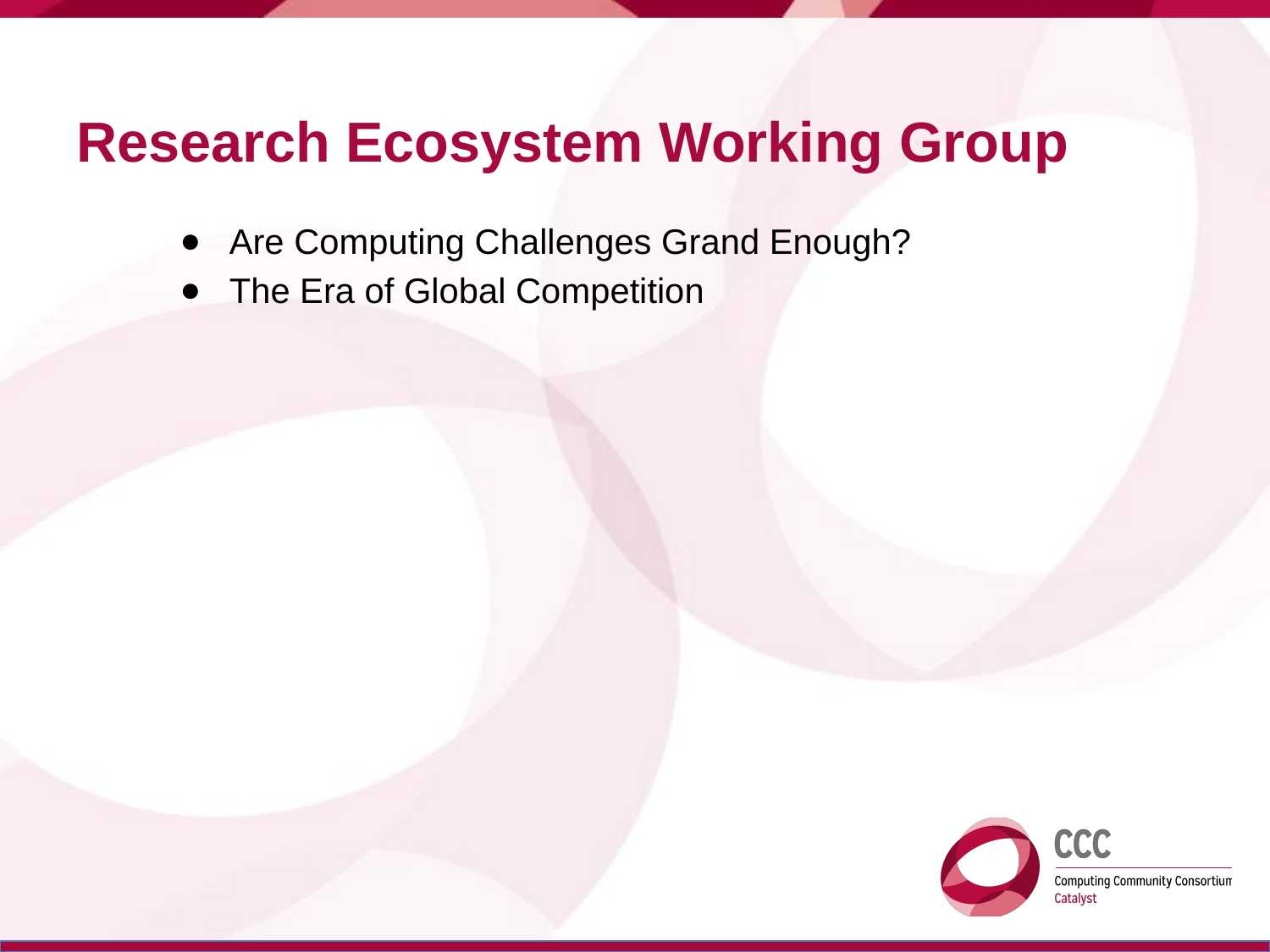

# Research Ecosystem Working Group
Are Computing Challenges Grand Enough?
The Era of Global Competition